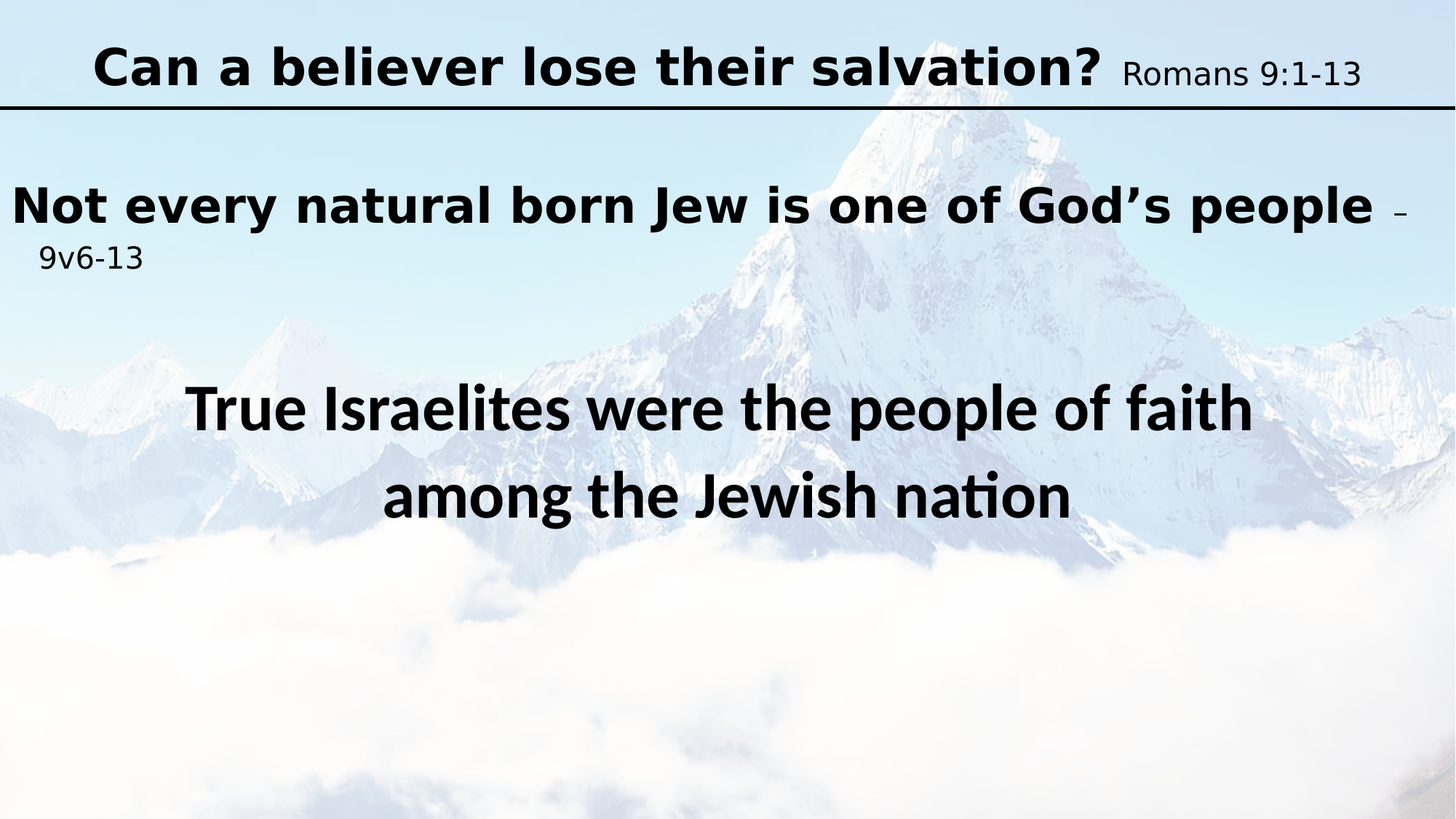

Can a believer lose their salvation? Romans 9:1-13
Not every natural born Jew is one of God’s people – 9v6-13

True Israelites were the people of faith
among the Jewish nation